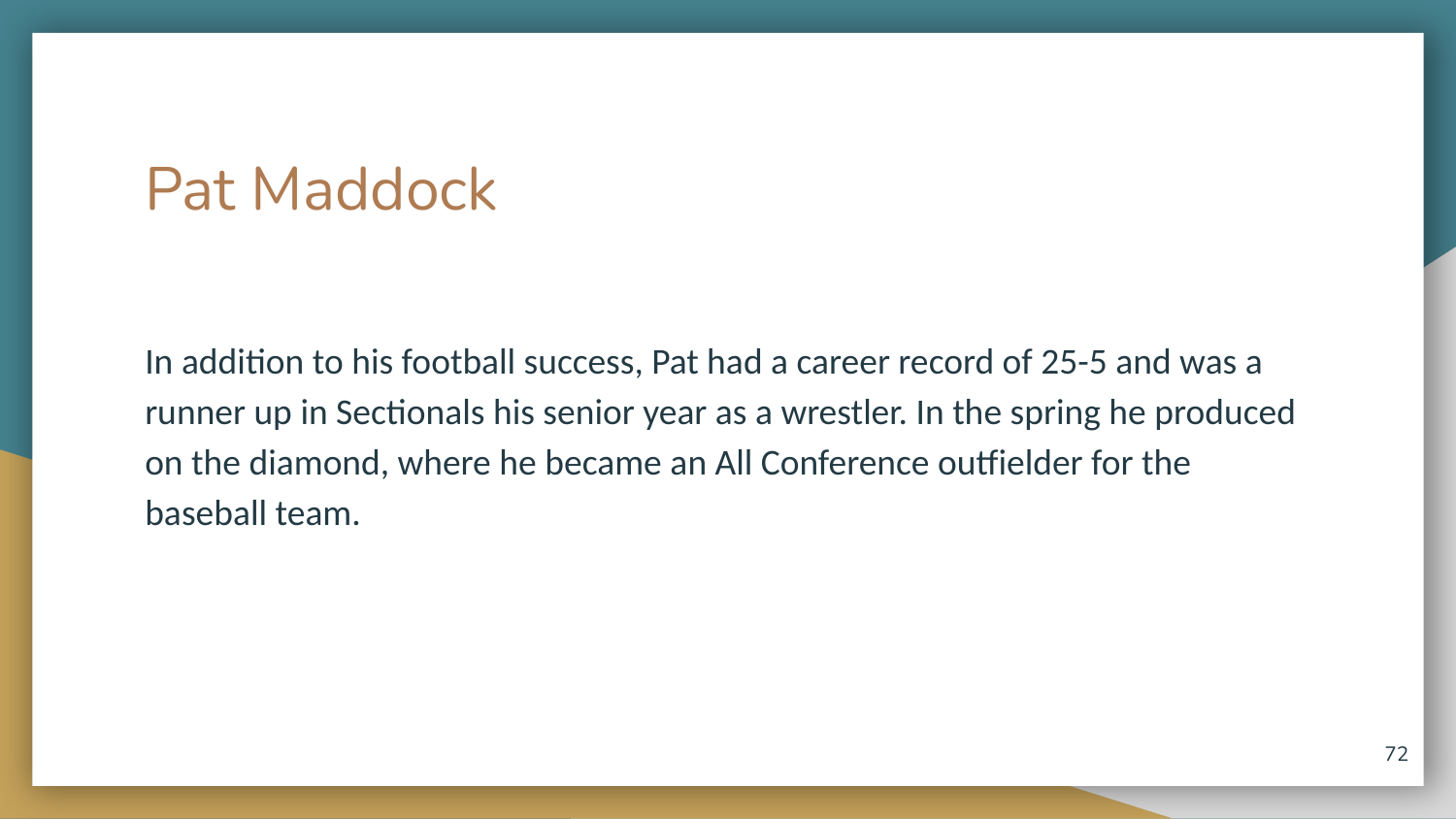

# Pat Maddock
In addition to his football success, Pat had a career record of 25-5 and was a runner up in Sectionals his senior year as a wrestler. In the spring he produced on the diamond, where he became an All Conference outfielder for the baseball team.

72